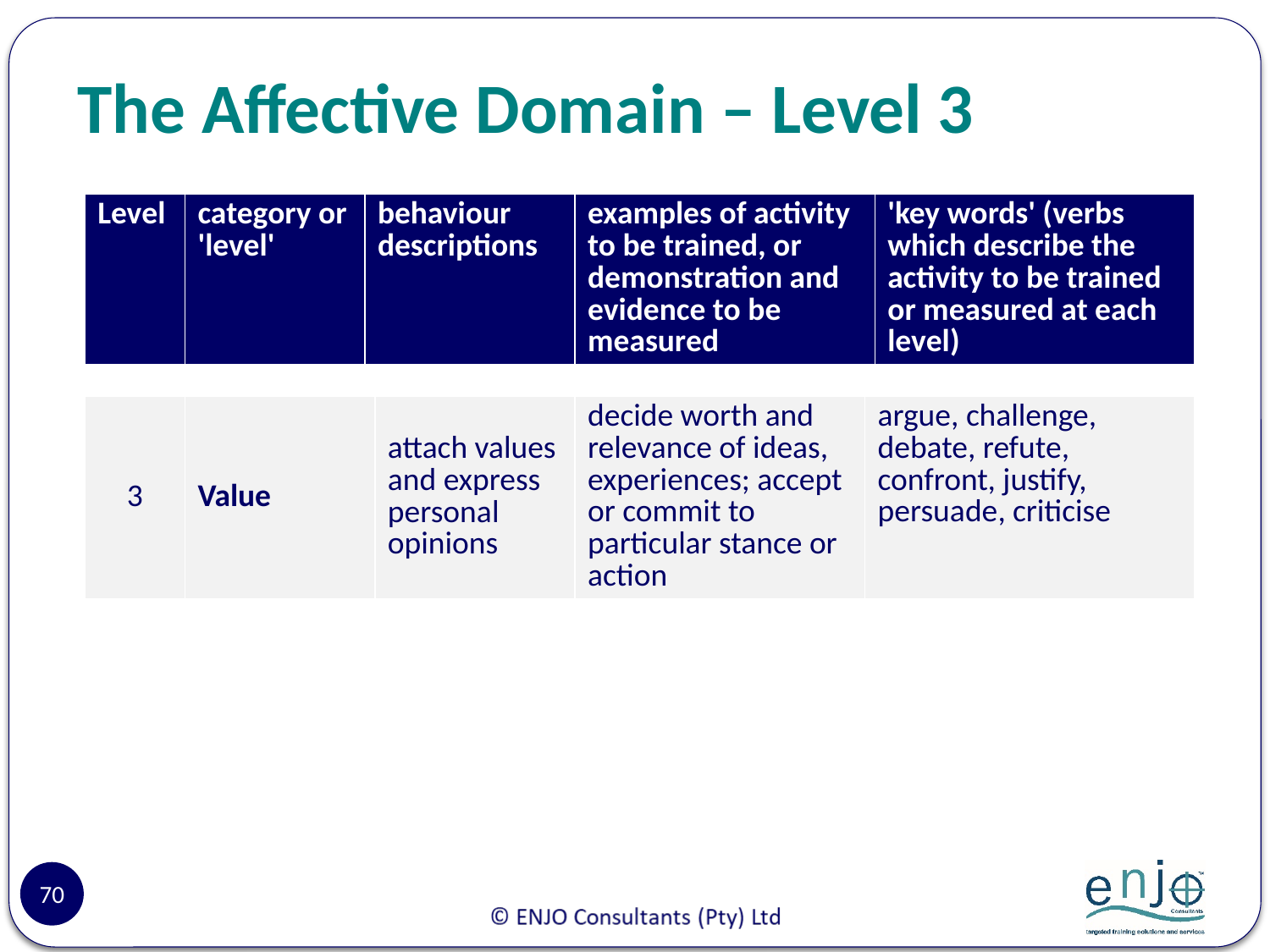

# The Affective Domain – Level 3
| Level | category or 'level' | behaviour descriptions | examples of activity to be trained, or demonstration and evidence to be measured | 'key words' (verbs which describe the activity to be trained or measured at each level) |
| --- | --- | --- | --- | --- |
| 3 | Value | attach values and express personal opinions | decide worth and relevance of ideas, experiences; accept or commit to particular stance or action | argue, challenge, debate, refute, confront, justify, persuade, criticise |
| --- | --- | --- | --- | --- |
70